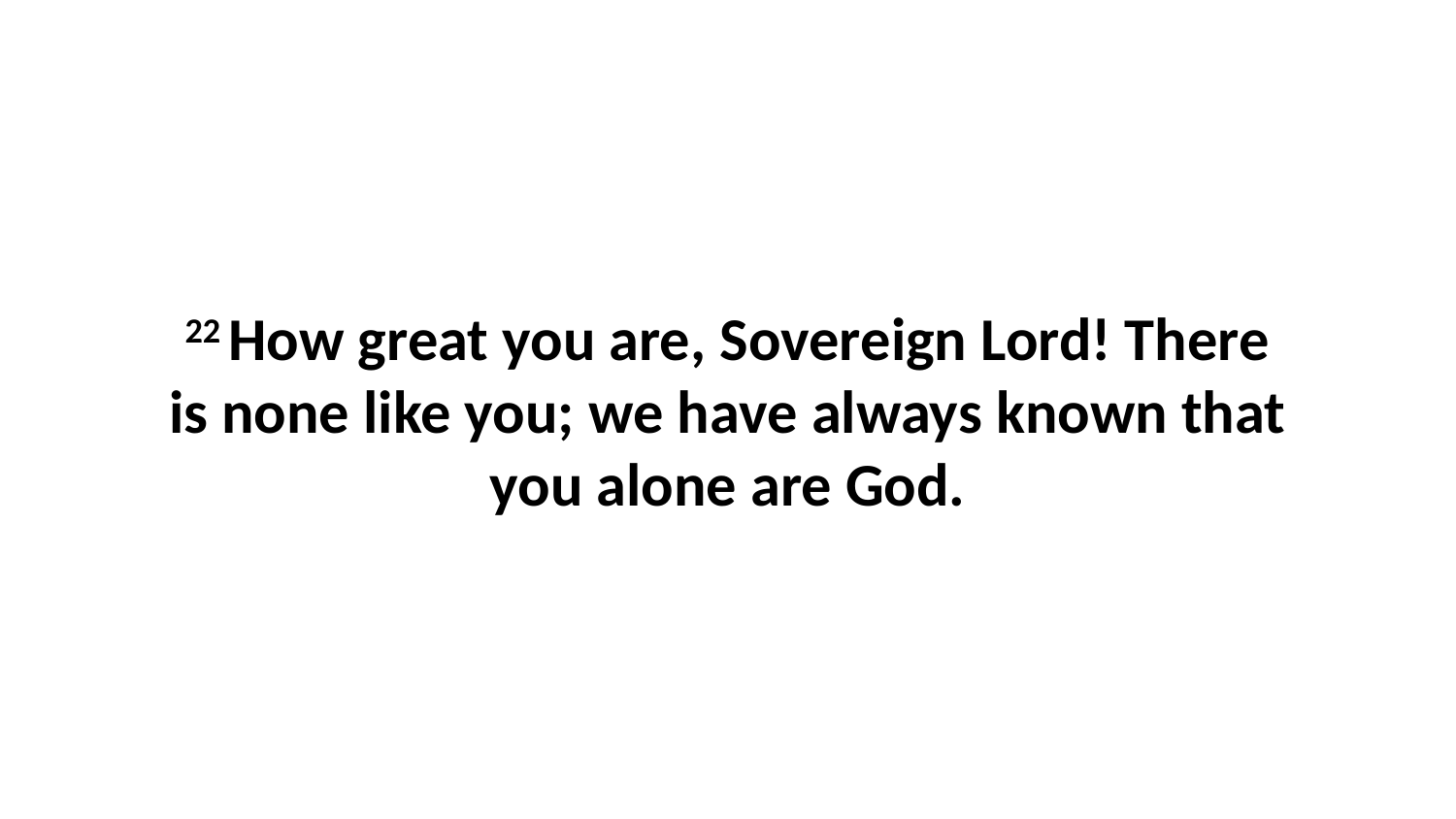

22 How great you are, Sovereign Lord! There is none like you; we have always known that you alone are God.